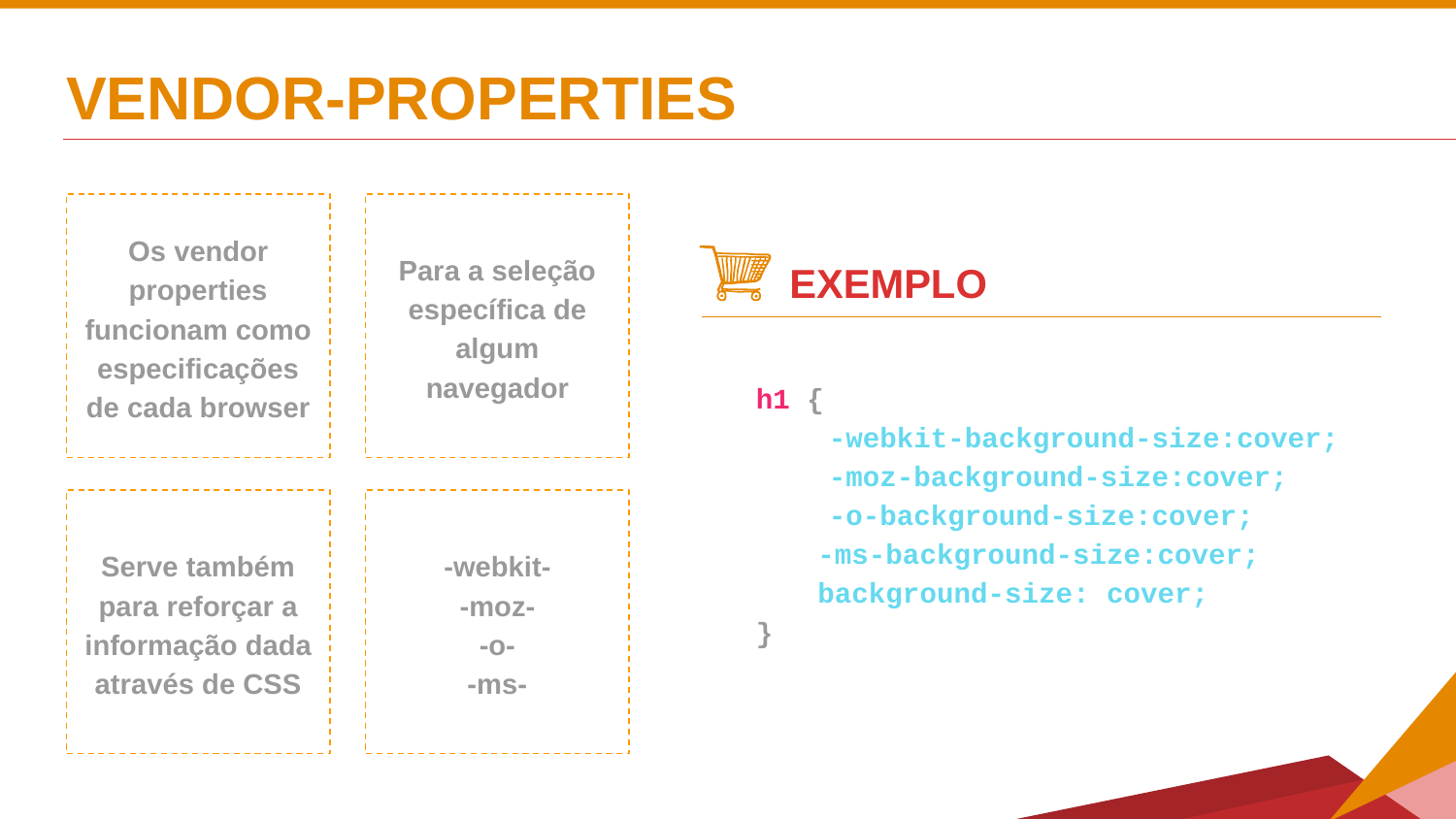

# VENDOR-PROPERTIES
Os vendor properties funcionam como especificações de cada browser
Para a seleção específica de algum navegador

EXEMPLO
h1 {
-webkit-background-size:cover;
-moz-background-size:cover;
-o-background-size:cover;
-ms-background-size:cover;
background-size: cover;
}
Serve também para reforçar a informação dada através de CSS
-webkit-
-moz-
-o-
-ms-